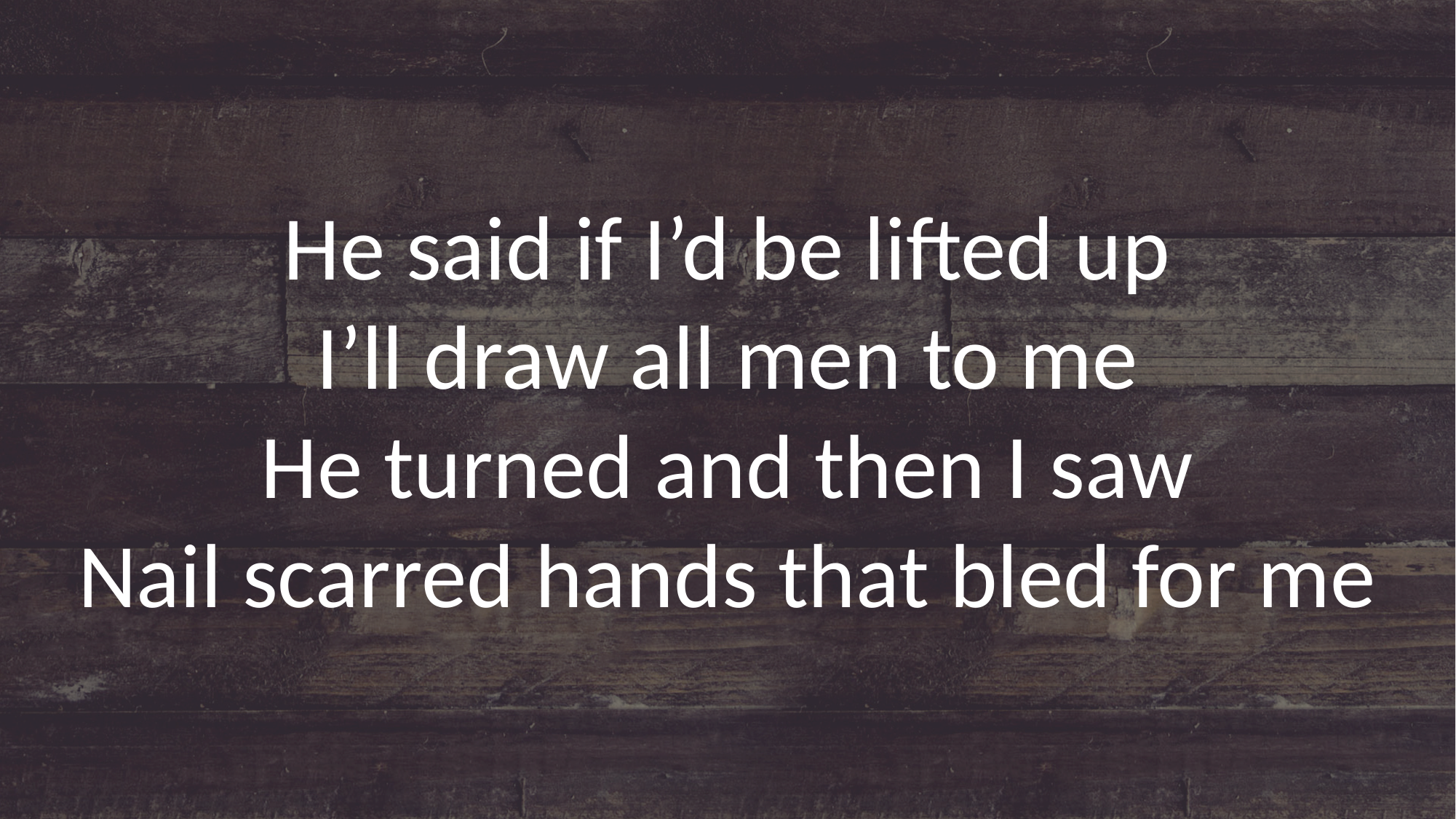

He said if I’d be lifted up
I’ll draw all men to me
He turned and then I saw
Nail scarred hands that bled for me